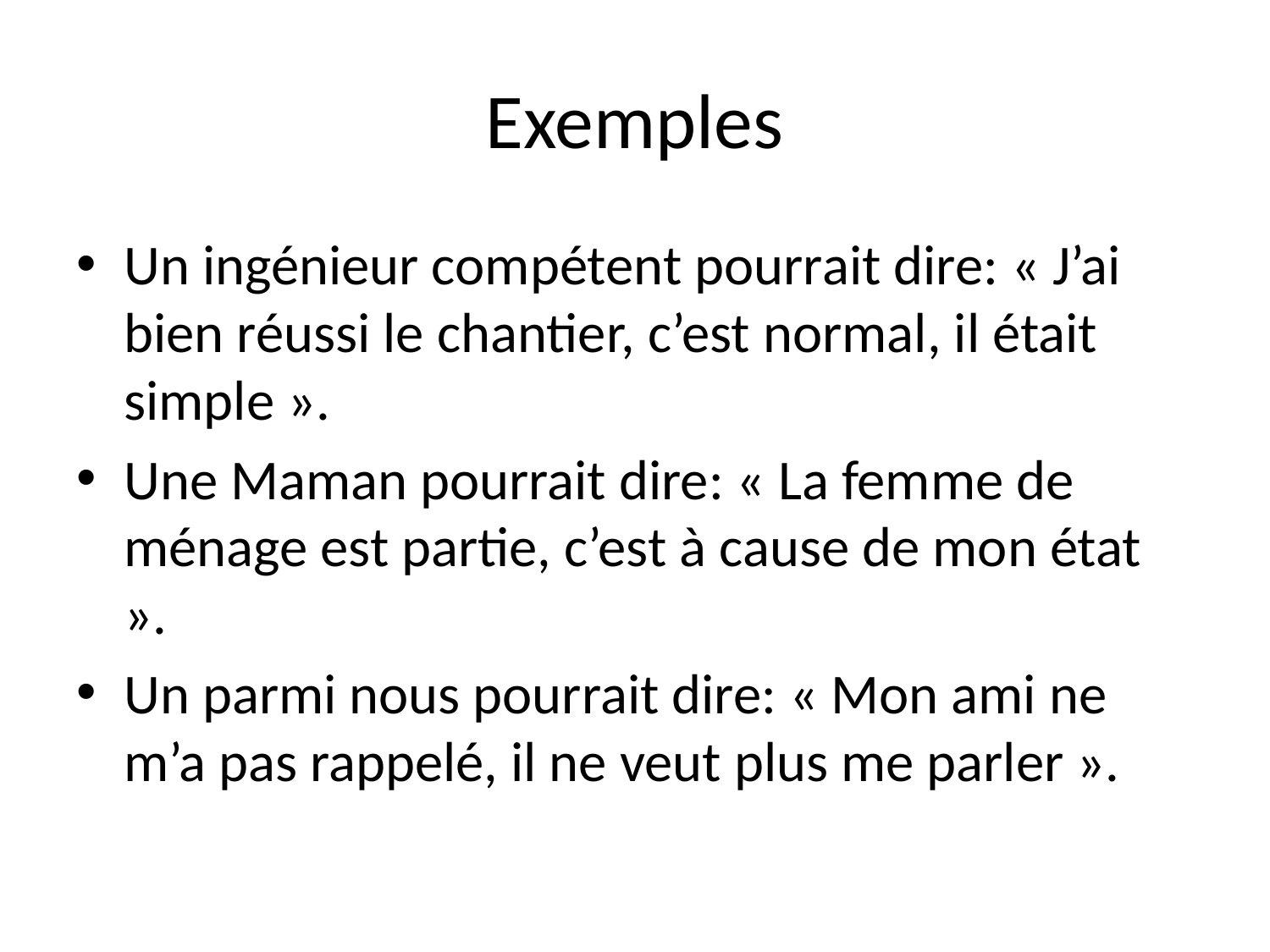

# Exemples
Un ingénieur compétent pourrait dire: « J’ai bien réussi le chantier, c’est normal, il était simple ».
Une Maman pourrait dire: « La femme de ménage est partie, c’est à cause de mon état ».
Un parmi nous pourrait dire: « Mon ami ne m’a pas rappelé, il ne veut plus me parler ».